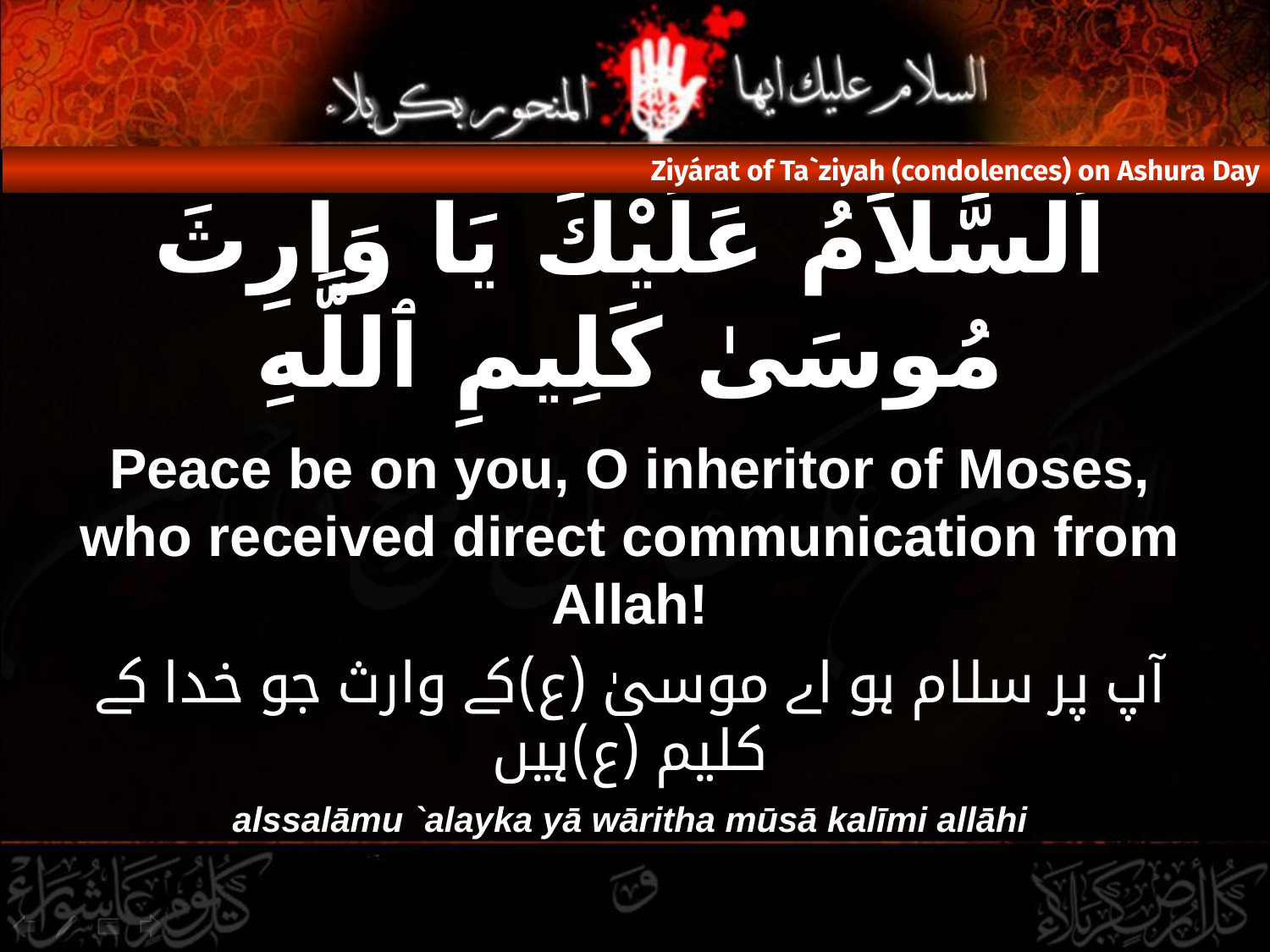

Ziyárat of Ta`ziyah (condolences) on Ashura Day
# اَلسَّلاَمُ عَلَيْكَ يَا وَارِثَ مُوسَىٰ كَلِيمِ ٱللَّهِ
Peace be on you, O inheritor of Moses, who received direct communication from Allah!
آپ پر سلام ہو اے موسیٰ (ع)کے وارث جو خدا کے کلیم (ع)ہیں
alssalāmu `alayka yā wāritha mūsā kalīmi allāhi